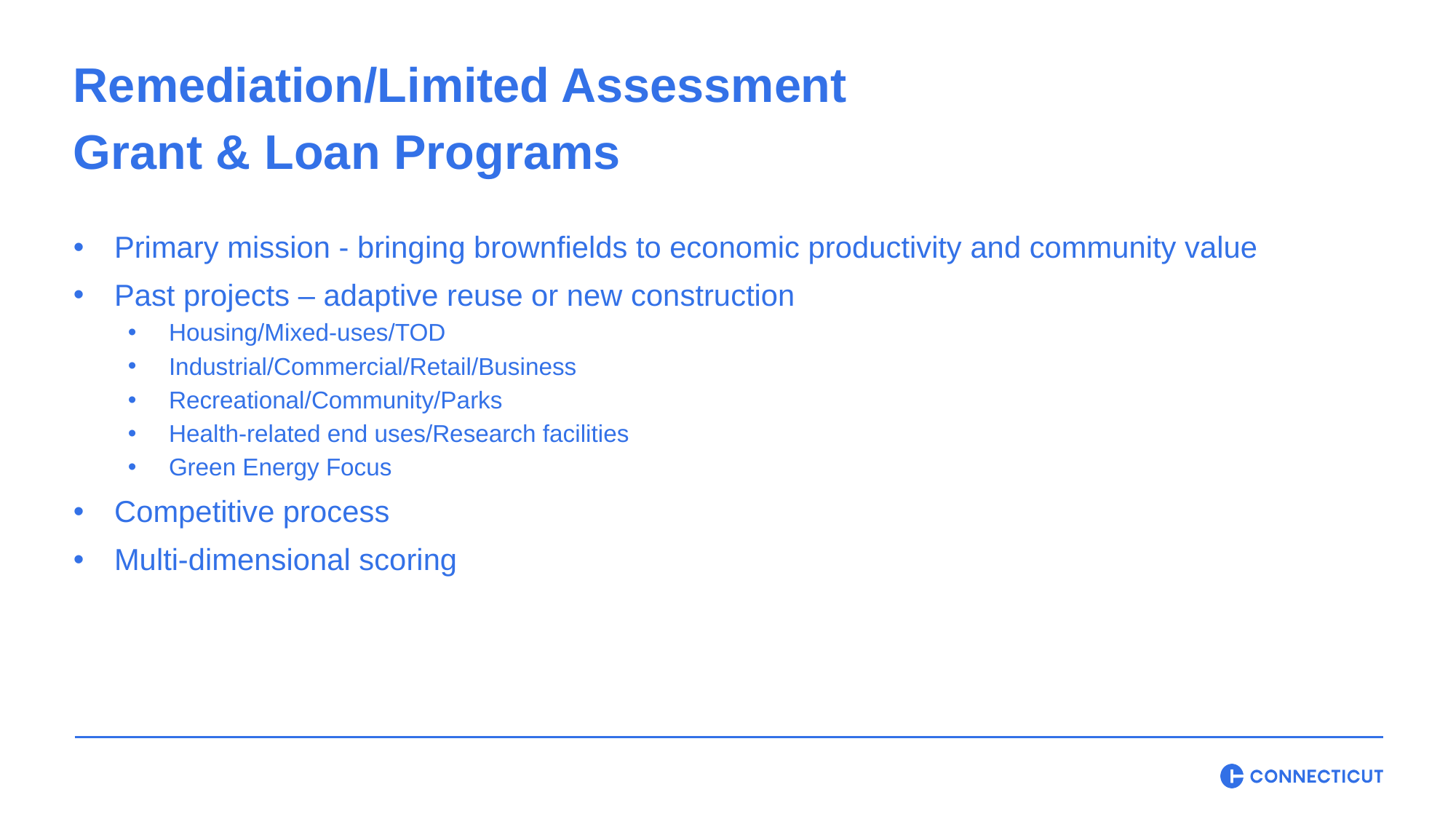

Remediation/Limited Assessment
Grant & Loan Programs
Primary mission - bringing brownfields to economic productivity and community value
Past projects – adaptive reuse or new construction
Housing/Mixed-uses/TOD
Industrial/Commercial/Retail/Business
Recreational/Community/Parks
Health-related end uses/Research facilities
Green Energy Focus
Competitive process
Multi-dimensional scoring